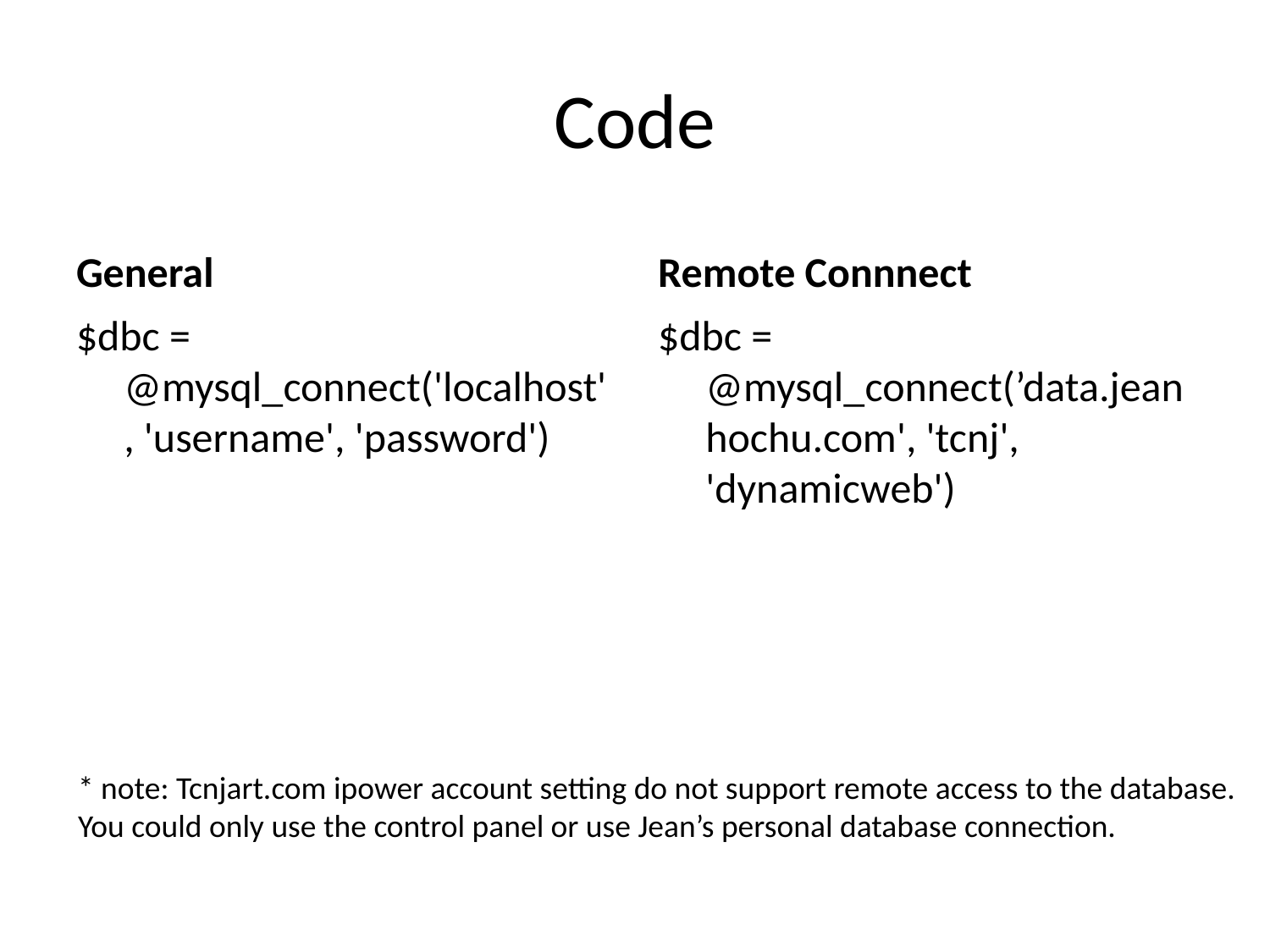

# Code
General
Remote Connnect
$dbc = @mysql_connect('localhost', 'username', 'password')
$dbc = @mysql_connect(’data.jeanhochu.com', 'tcnj', 'dynamicweb')

* note: Tcnjart.com ipower account setting do not support remote access to the database.
You could only use the control panel or use Jean’s personal database connection.